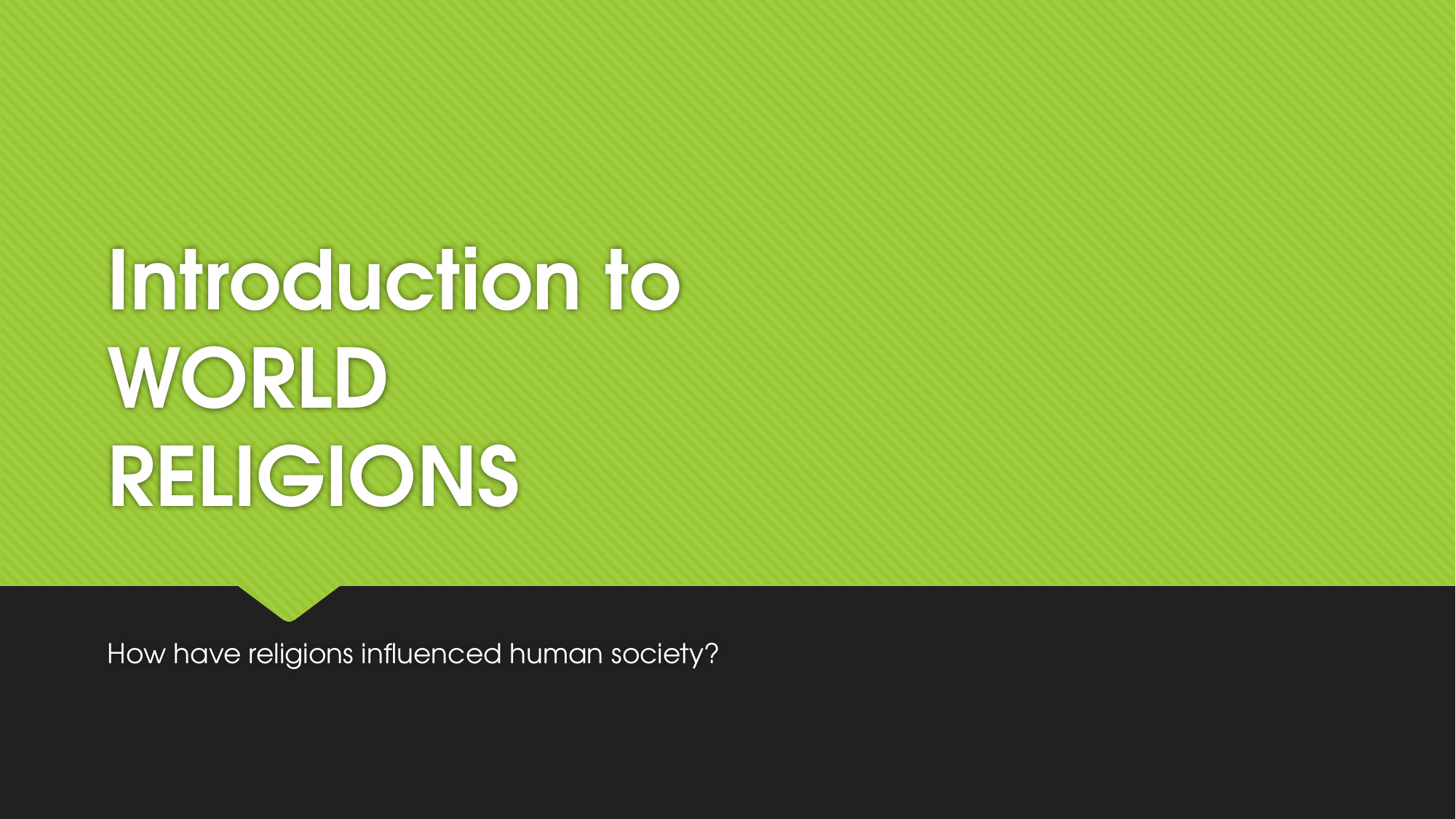

# Introduction to WORLD RELIGIONS
How have religions influenced human society?